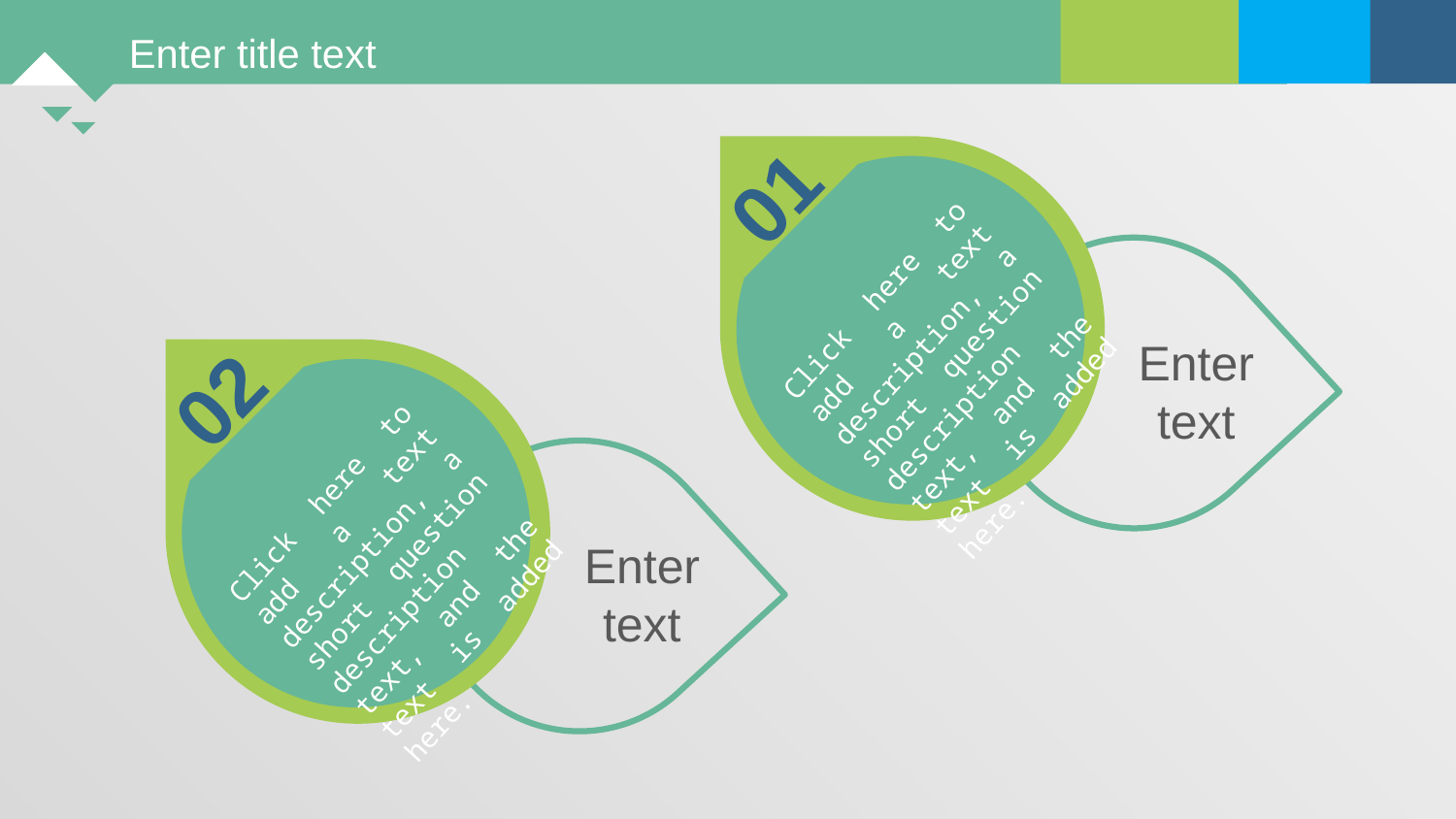

01

Click here to add a text description, a short question description text, and the text is added here.

Enter text

02

Click here to add a text description, a short question description text, and the text is added here.

Enter text